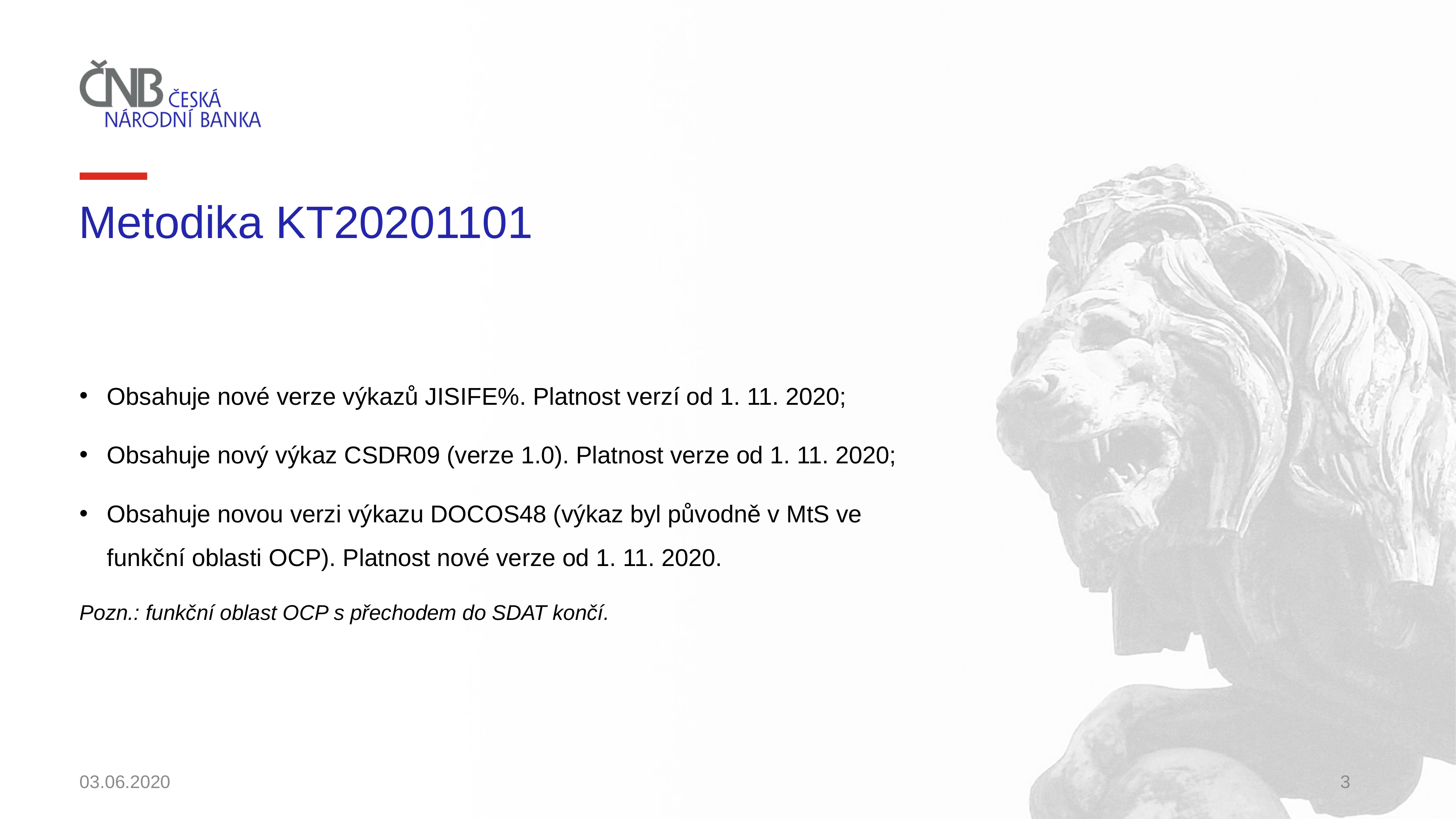

# Metodika KT20201101
Obsahuje nové verze výkazů JISIFE%. Platnost verzí od 1. 11. 2020;
Obsahuje nový výkaz CSDR09 (verze 1.0). Platnost verze od 1. 11. 2020;
Obsahuje novou verzi výkazu DOCOS48 (výkaz byl původně v MtS ve funkční oblasti OCP). Platnost nové verze od 1. 11. 2020.
Pozn.: funkční oblast OCP s přechodem do SDAT končí.
03.06.2020
3